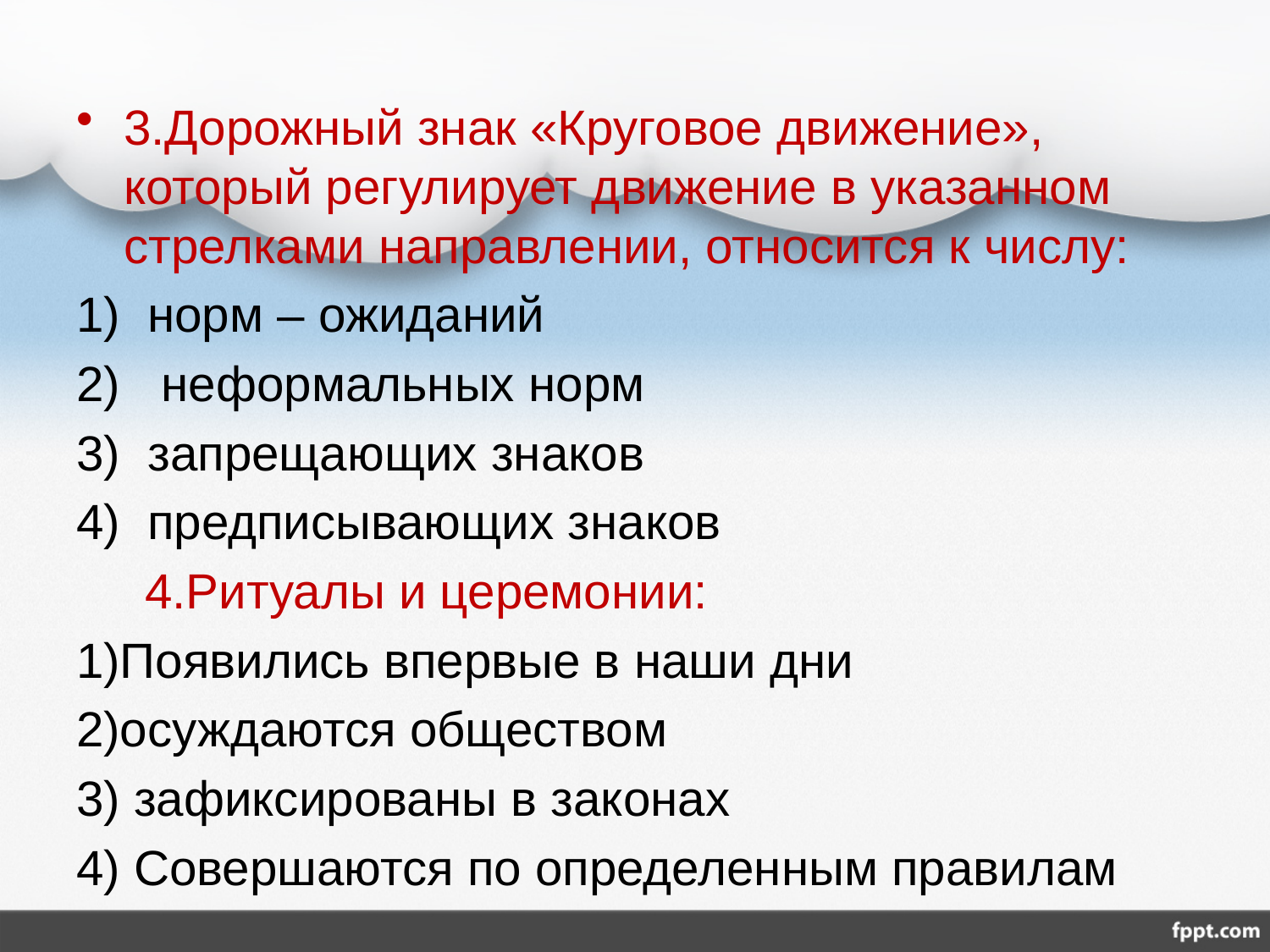

#
3.Дорожный знак «Круговое движение», который регулирует движение в указанном стрелками направлении, относится к числу:
норм – ожиданий
 неформальных норм
запрещающих знаков
предписывающих знаков
     4.Ритуалы и церемонии:
1)Появились впервые в наши дни
2)осуждаются обществом
3) зафиксированы в законах
4) Совершаются по определенным правилам